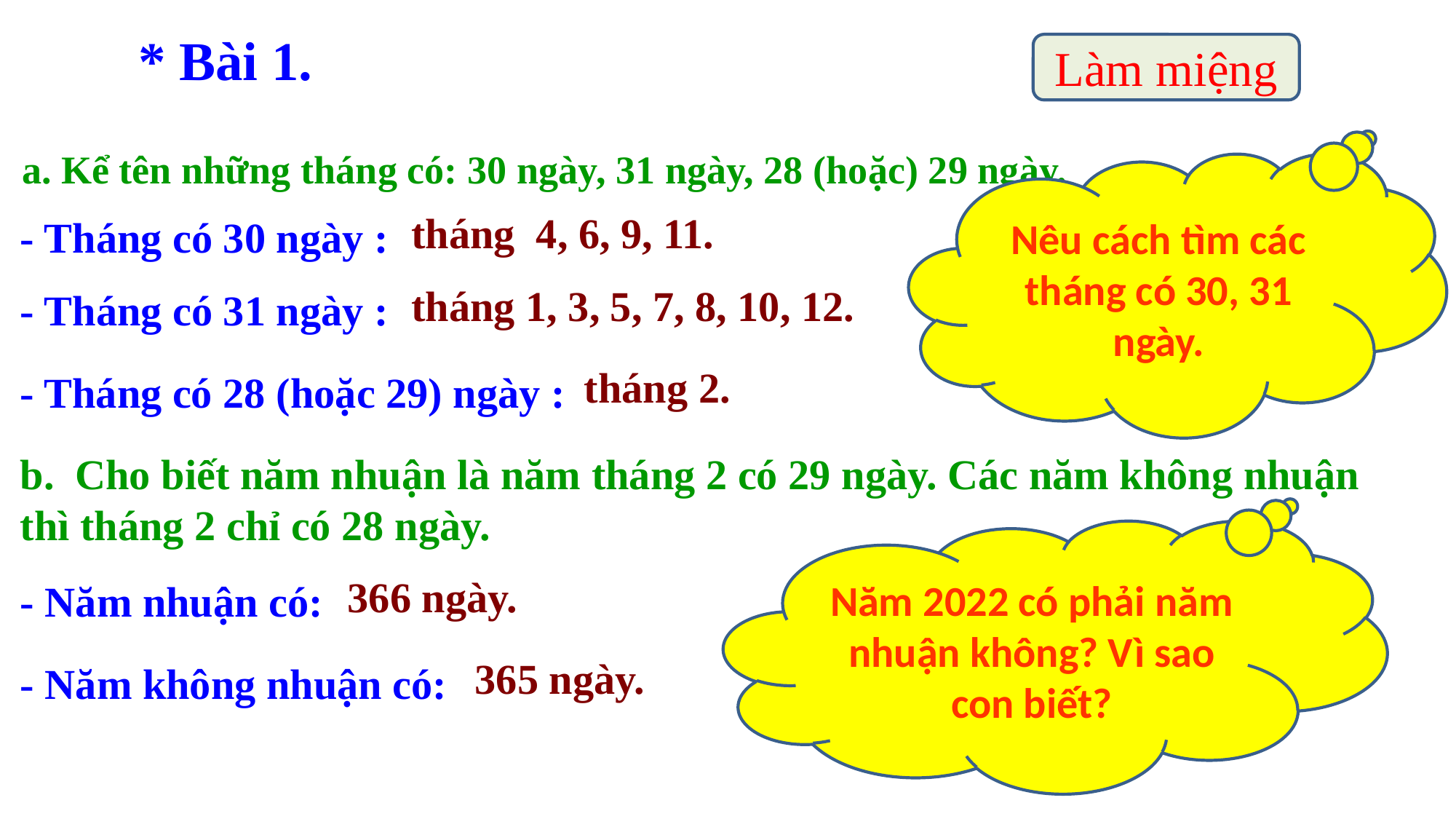

* Bài 1.
Làm miệng
a. Kể tên những tháng có: 30 ngày, 31 ngày, 28 (hoặc) 29 ngày.
Nêu cách tìm các tháng có 30, 31 ngày.
tháng  4, 6, 9, 11.
- Tháng có 30 ngày :
tháng 1, 3, 5, 7, 8, 10, 12.
- Tháng có 31 ngày :
tháng 2.
- Tháng có 28 (hoặc 29) ngày :
b.  Cho biết năm nhuận là năm tháng 2 có 29 ngày. Các năm không nhuận thì tháng 2 chỉ có 28 ngày.
Năm 2022 có phải năm nhuận không? Vì sao con biết?
366 ngày.
- Năm nhuận có:
365 ngày.
- Năm không nhuận có: